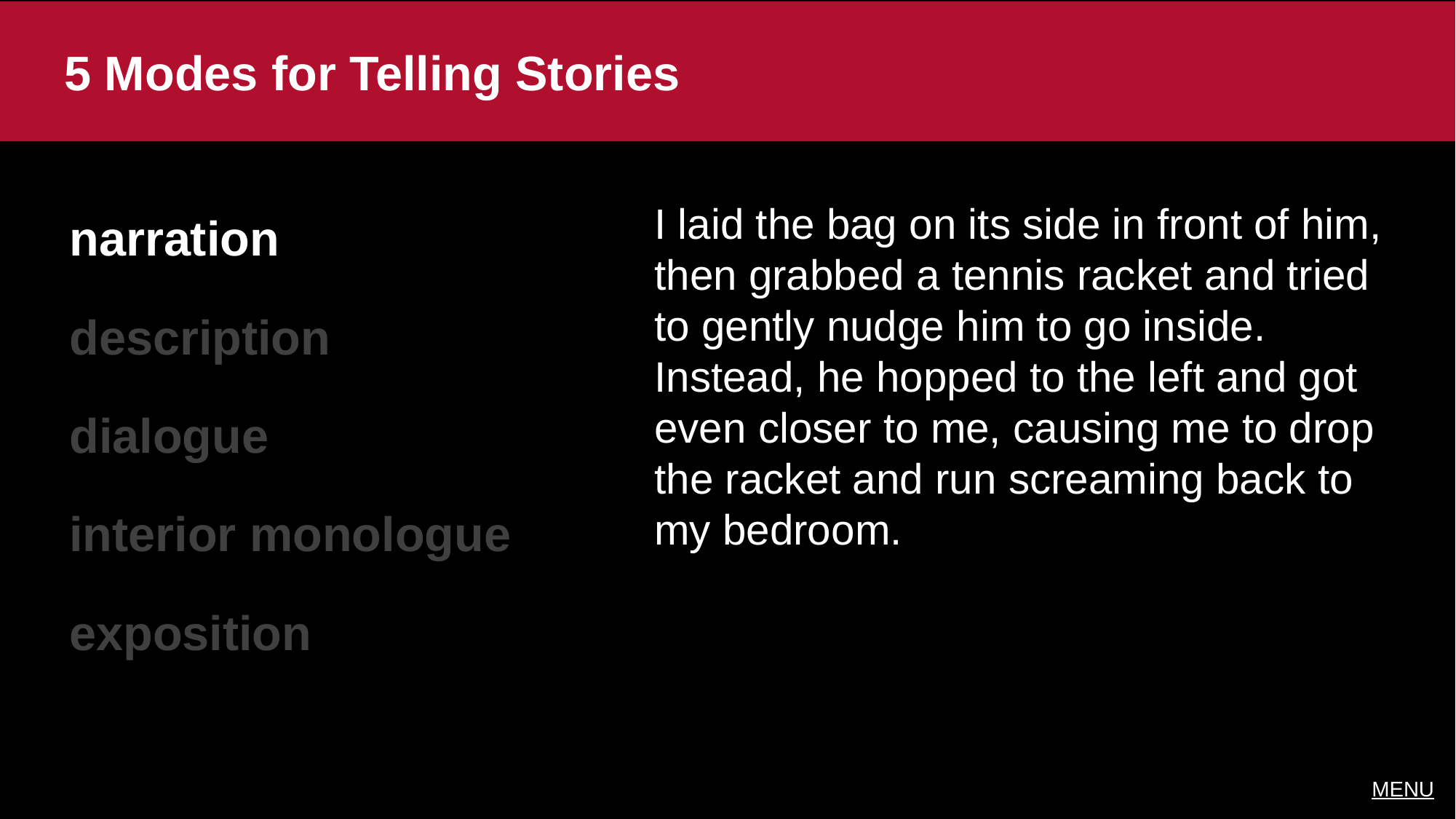

5 Modes for Telling Stories
narration
description
dialogue
interior monologue
exposition
I laid the bag on its side in front of him, then grabbed a tennis racket and tried to gently nudge him to go inside. Instead, he hopped to the left and got even closer to me, causing me to drop the racket and run screaming back to my bedroom.